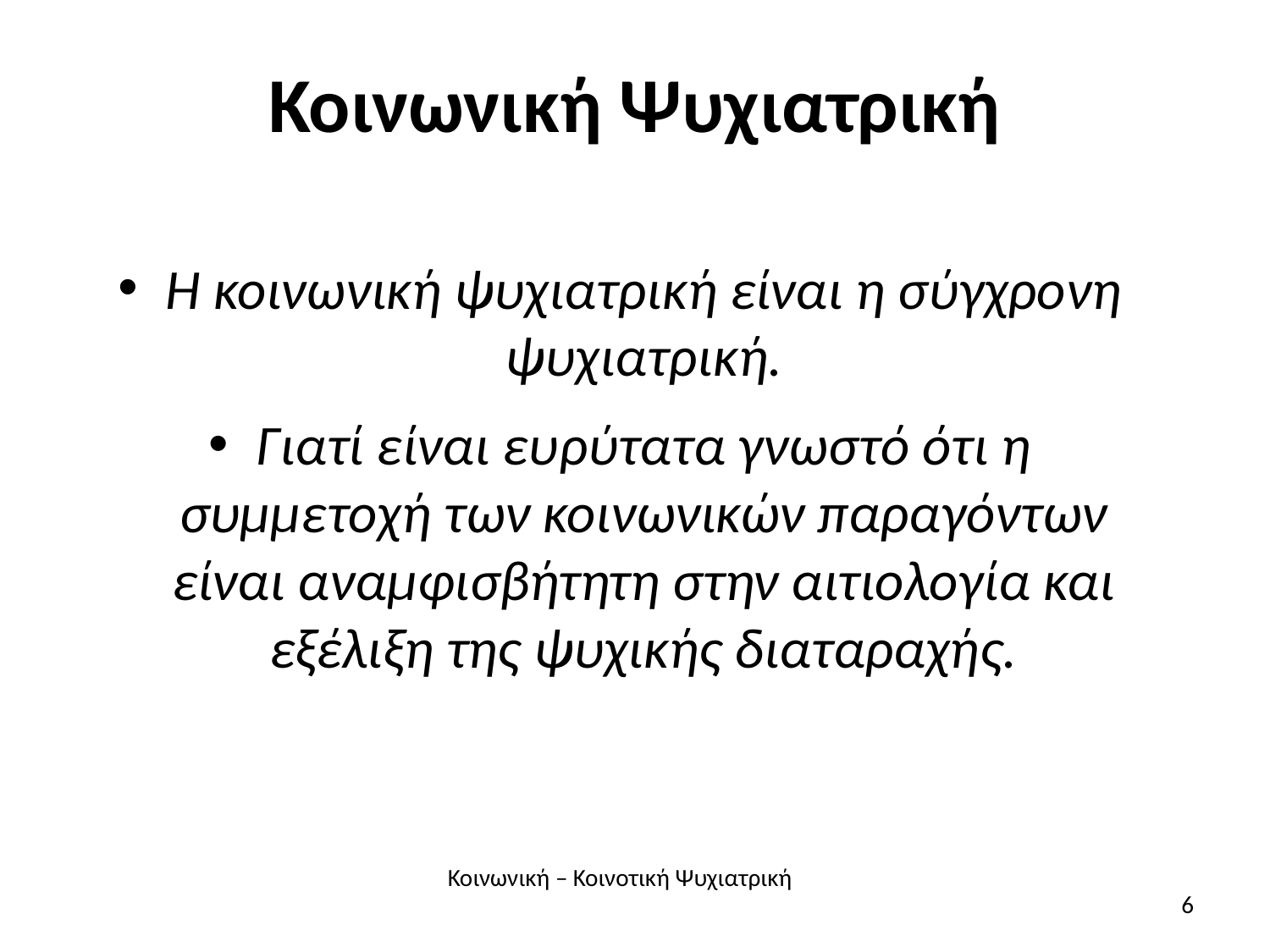

# Κοινωνική Ψυχιατρική
Η κοινωνική ψυχιατρική είναι η σύγχρονη ψυχιατρική.
Γιατί είναι ευρύτατα γνωστό ότι η συμμετοχή των κοινωνικών παραγόντων είναι αναμφισβήτητη στην αιτιολογία και εξέλιξη της ψυχικής διαταραχής.
Κοινωνική – Κοινοτική Ψυχιατρική
6